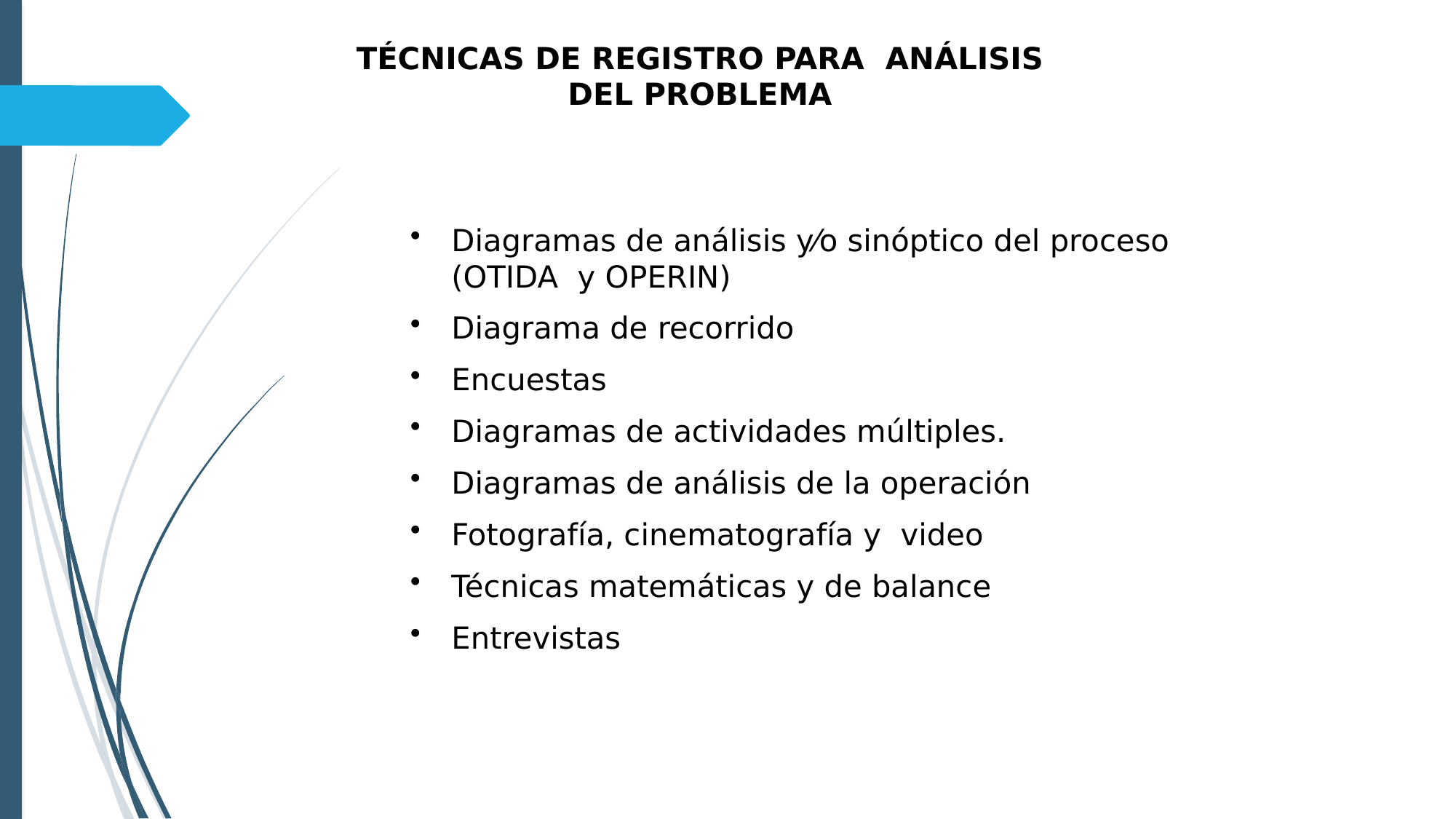

TÉCNICAS DE REGISTRO PARA  ANÁLISIS DEL PROBLEMA
Diagramas de análisis y⁄o sinóptico del proceso   (OTIDA  y OPERIN)
Diagrama de recorrido
Encuestas
Diagramas de actividades múltiples.
Diagramas de análisis de la operación
Fotografía, cinematografía y  video
Técnicas matemáticas y de balance
Entrevistas